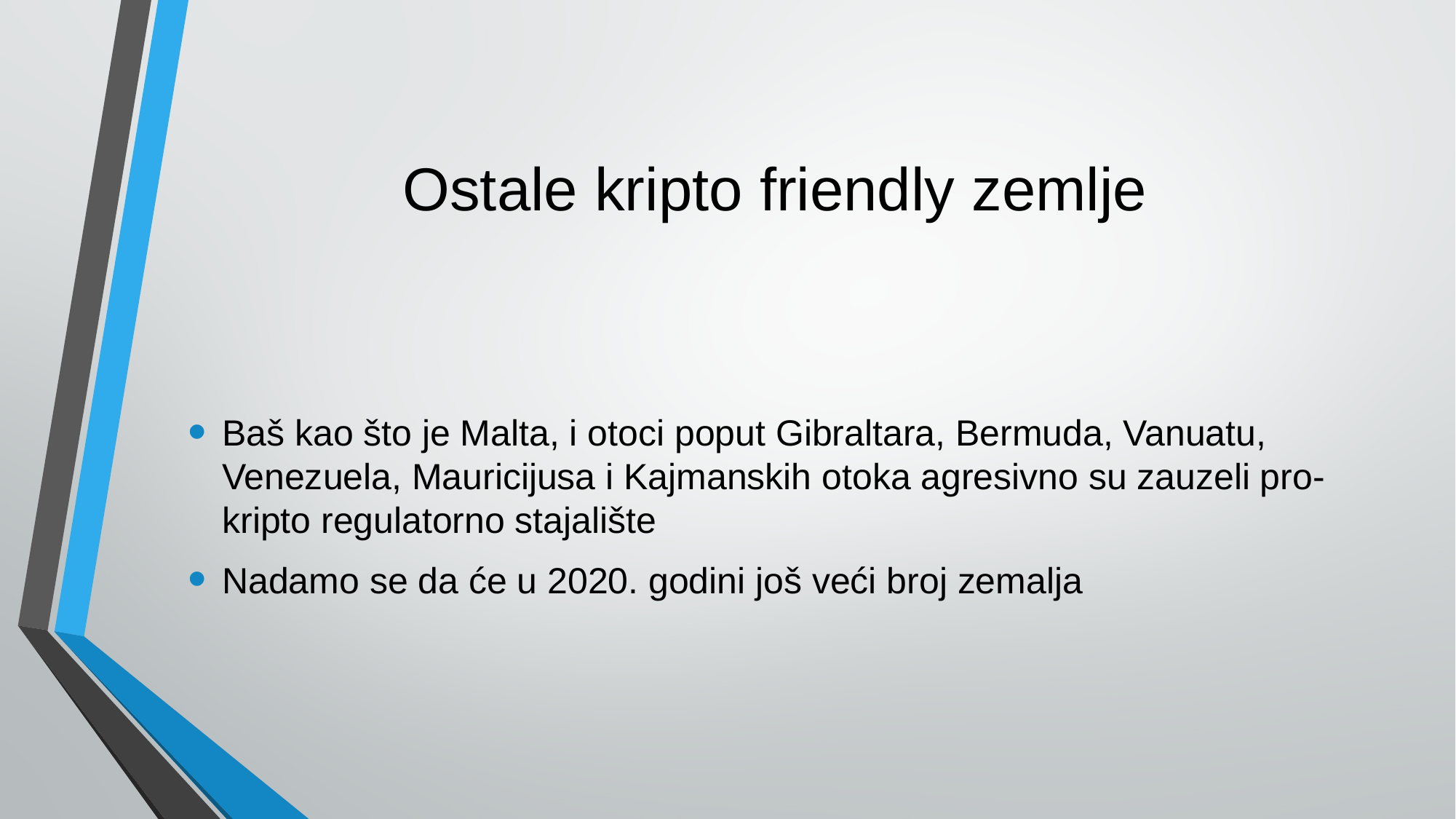

# Ostale kripto friendly zemlje
Baš kao što je Malta, i otoci poput Gibraltara, Bermuda, Vanuatu, Venezuela, Mauricijusa i Kajmanskih otoka agresivno su zauzeli pro-kripto regulatorno stajalište
Nadamo se da će u 2020. godini još veći broj zemalja